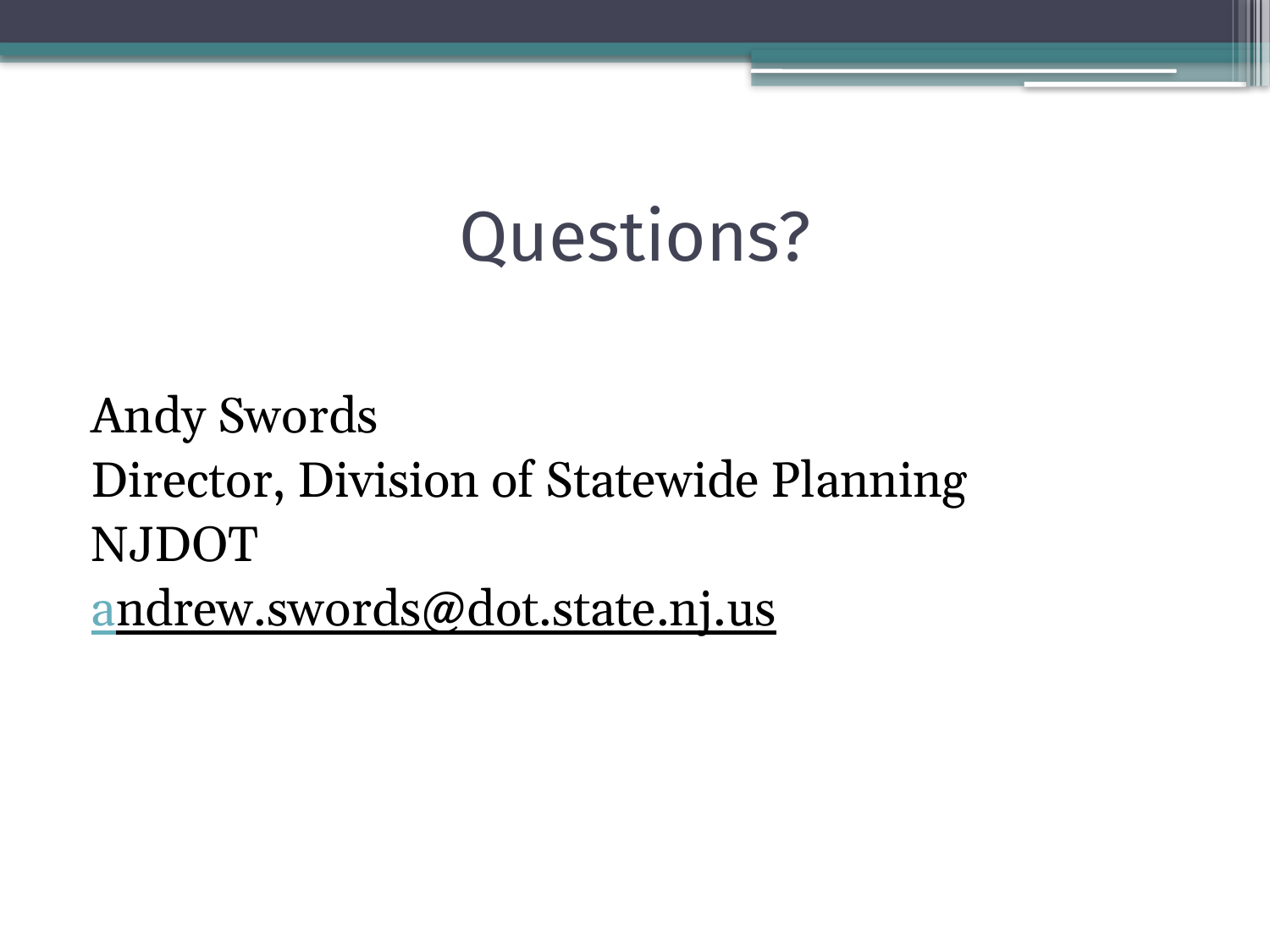

# Questions?

Andy Swords
Director, Division of Statewide Planning
NJDOT
andrew.swords@dot.state.nj.us